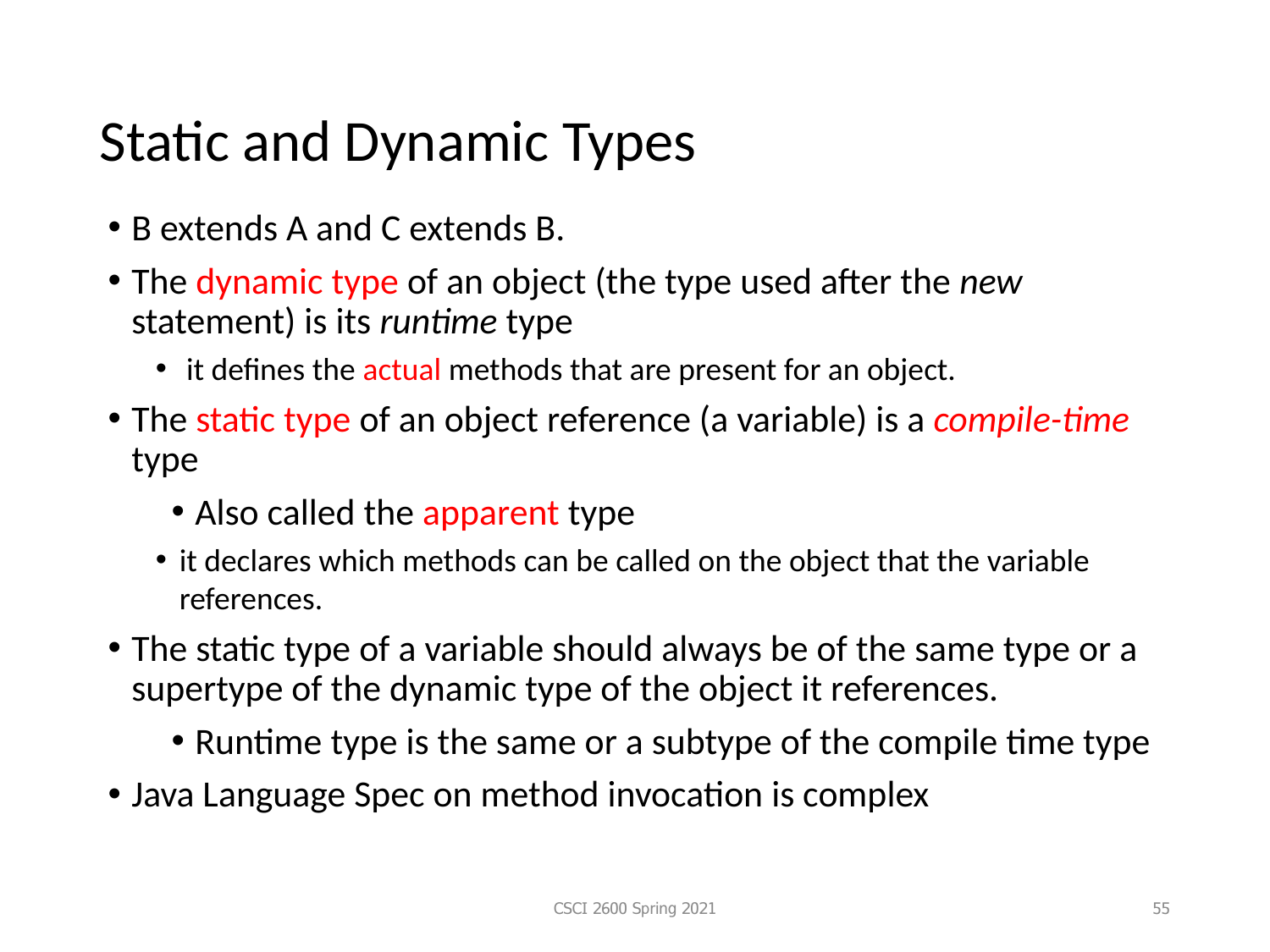

Static and Dynamic Types
B extends A and C extends B.
The dynamic type of an object (the type used after the new statement) is its runtime type
 it defines the actual methods that are present for an object.
The static type of an object reference (a variable) is a compile-time type
Also called the apparent type
it declares which methods can be called on the object that the variable references.
The static type of a variable should always be of the same type or a supertype of the dynamic type of the object it references.
Runtime type is the same or a subtype of the compile time type
Java Language Spec on method invocation is complex

CSCI 2600 Spring 2021
55